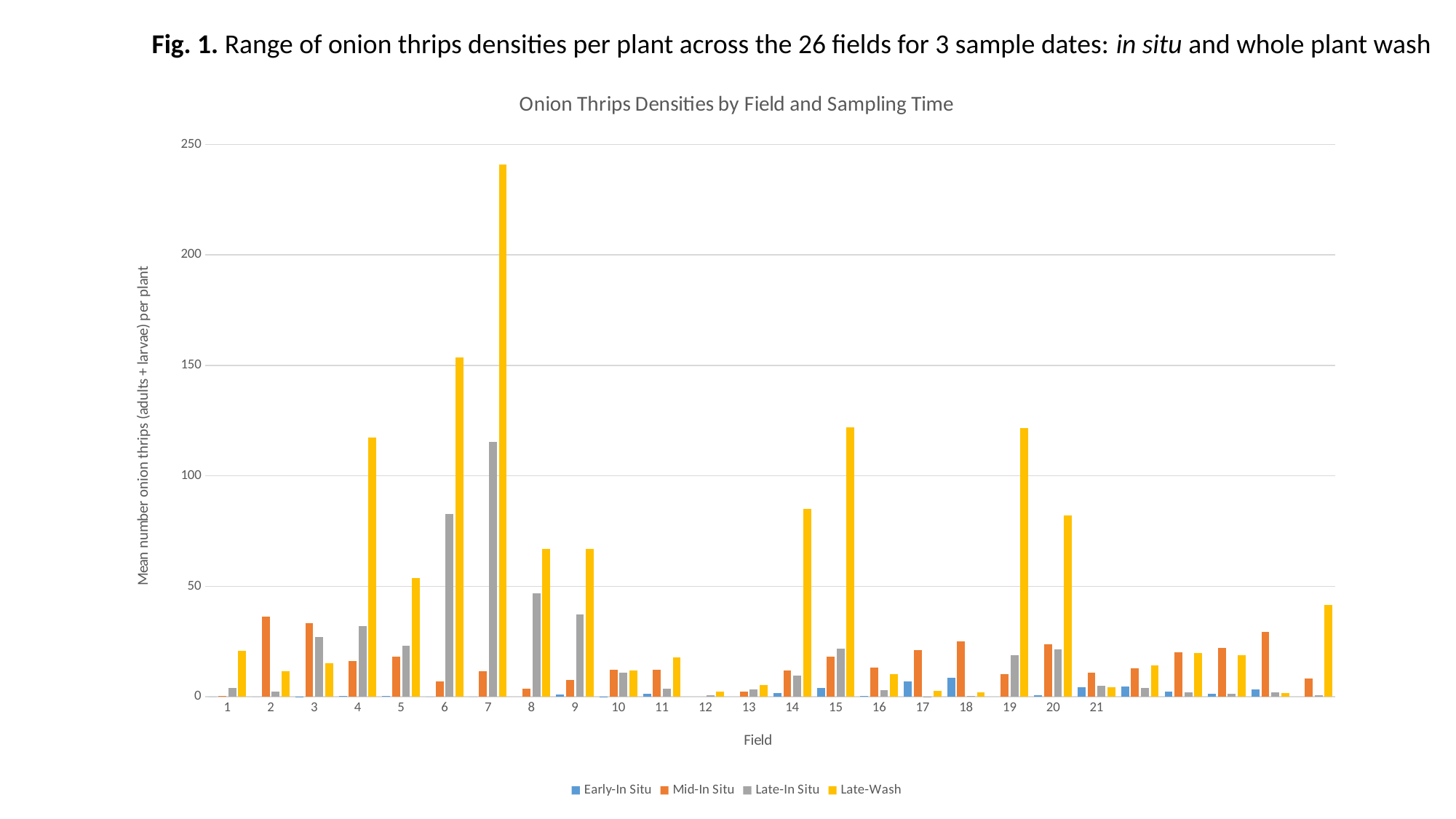

Fig. 1. Range of onion thrips densities per plant across the 26 fields for 3 sample dates: in situ and whole plant wash

### Chart: Onion Thrips Densities by Field and Sampling Time

| Category | Early-In Situ | Mid-In Situ | Late-In Situ | Late-Wash |
|---|---|---|---|---|